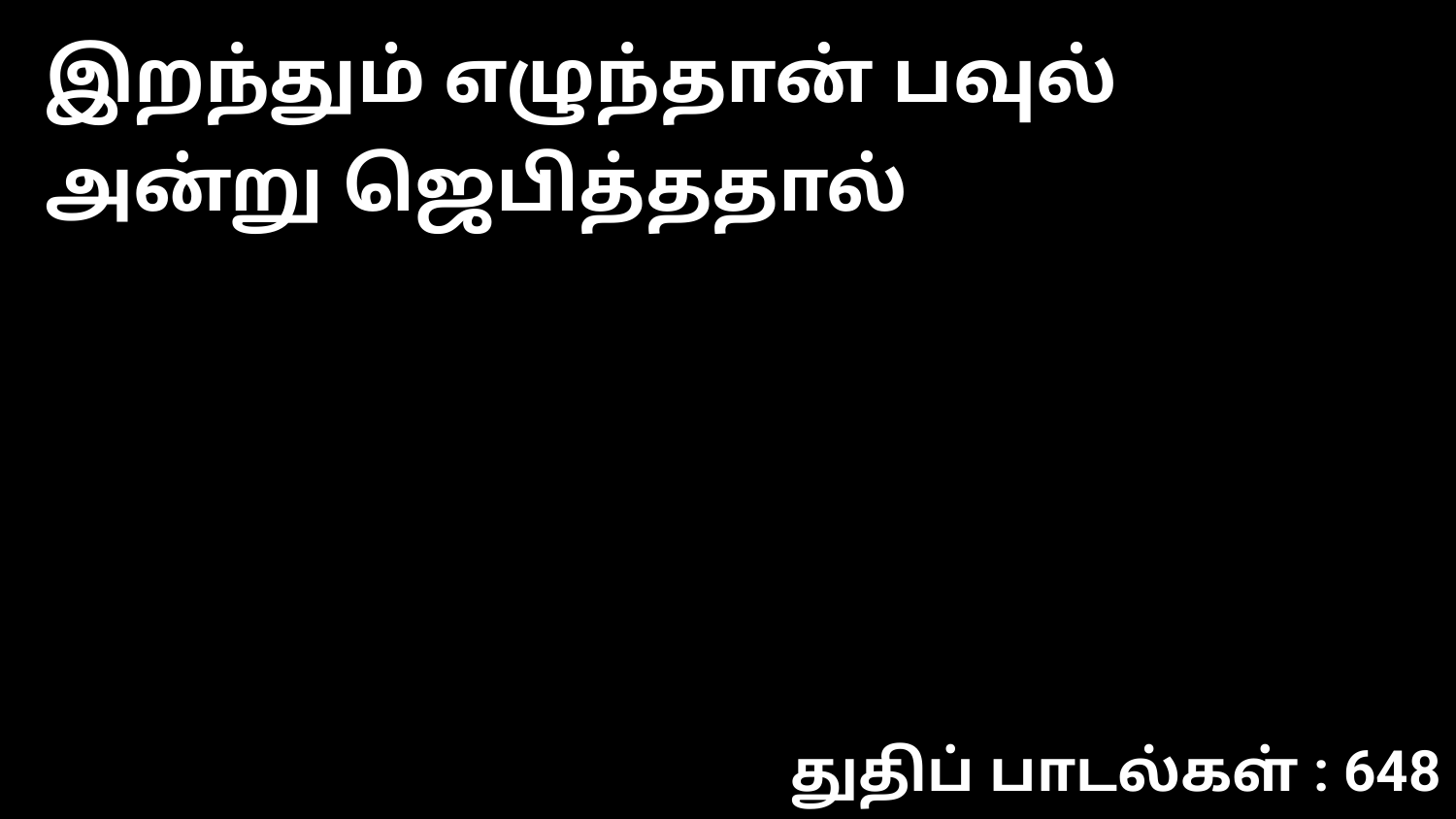

இறந்தும் எழுந்தான் பவுல் அன்று ஜெபித்ததால்
துதிப் பாடல்கள் : 648